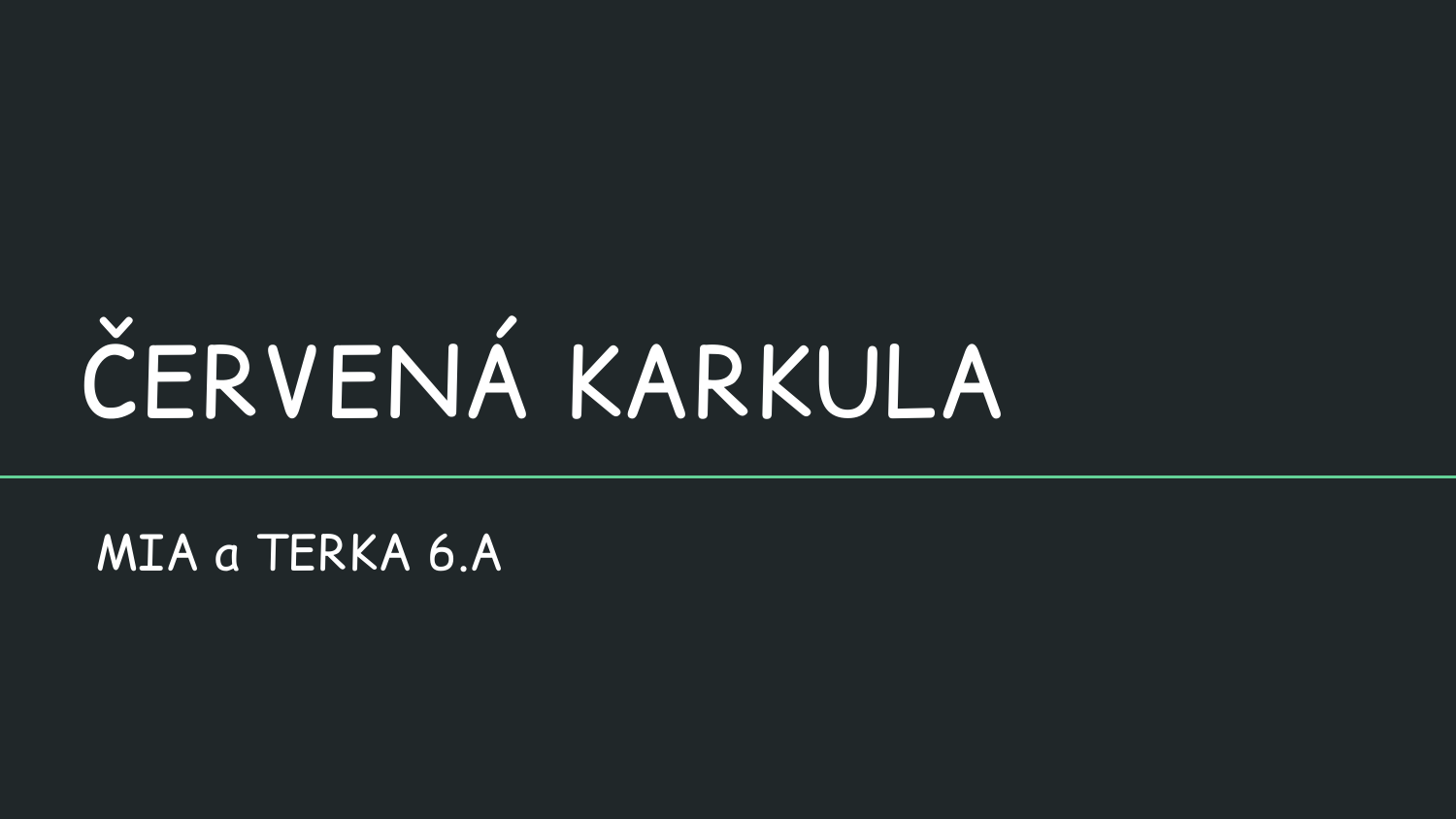

# ČERVENÁ KARKULA
MIA a TERKA 6.A